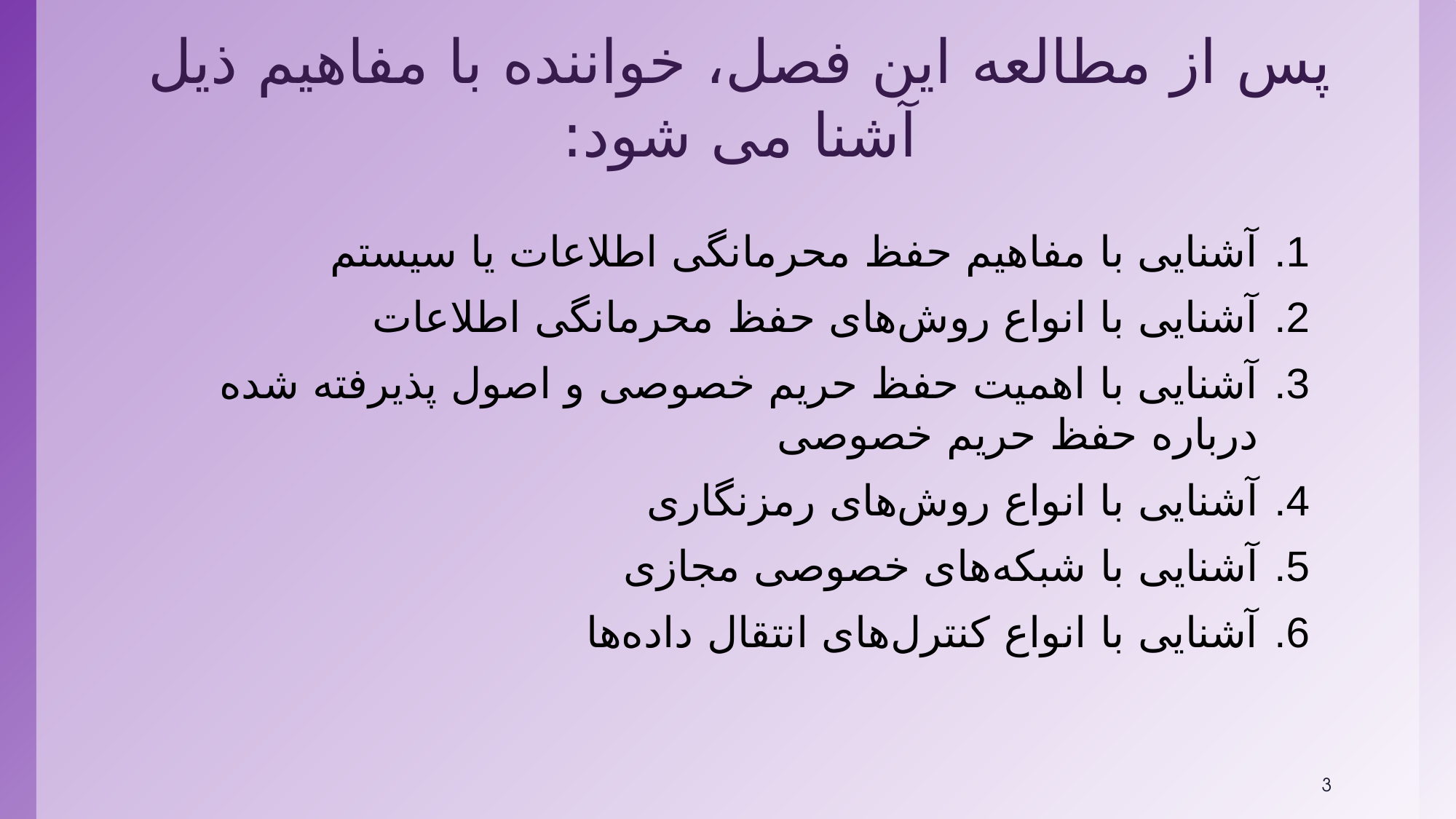

# پس از مطالعه این فصل، خواننده با مفاهیم ذیل آشنا می شود:
آشنایی با مفاهیم حفظ محرمانگی اطلاعات یا سیستم
آشنایی با انواع روش‌های حفظ محرمانگی اطلاعات
آشنایی با اهمیت حفظ حریم خصوصی و اصول پذیرفته شده درباره حفظ حریم خصوصی
آشنایی با انواع روش‌های رمز‌نگاری
آشنایی با شبکه‌های خصوصی مجازی
آشنایی با انواع کنترل‌های انتقال داده‌ها
3